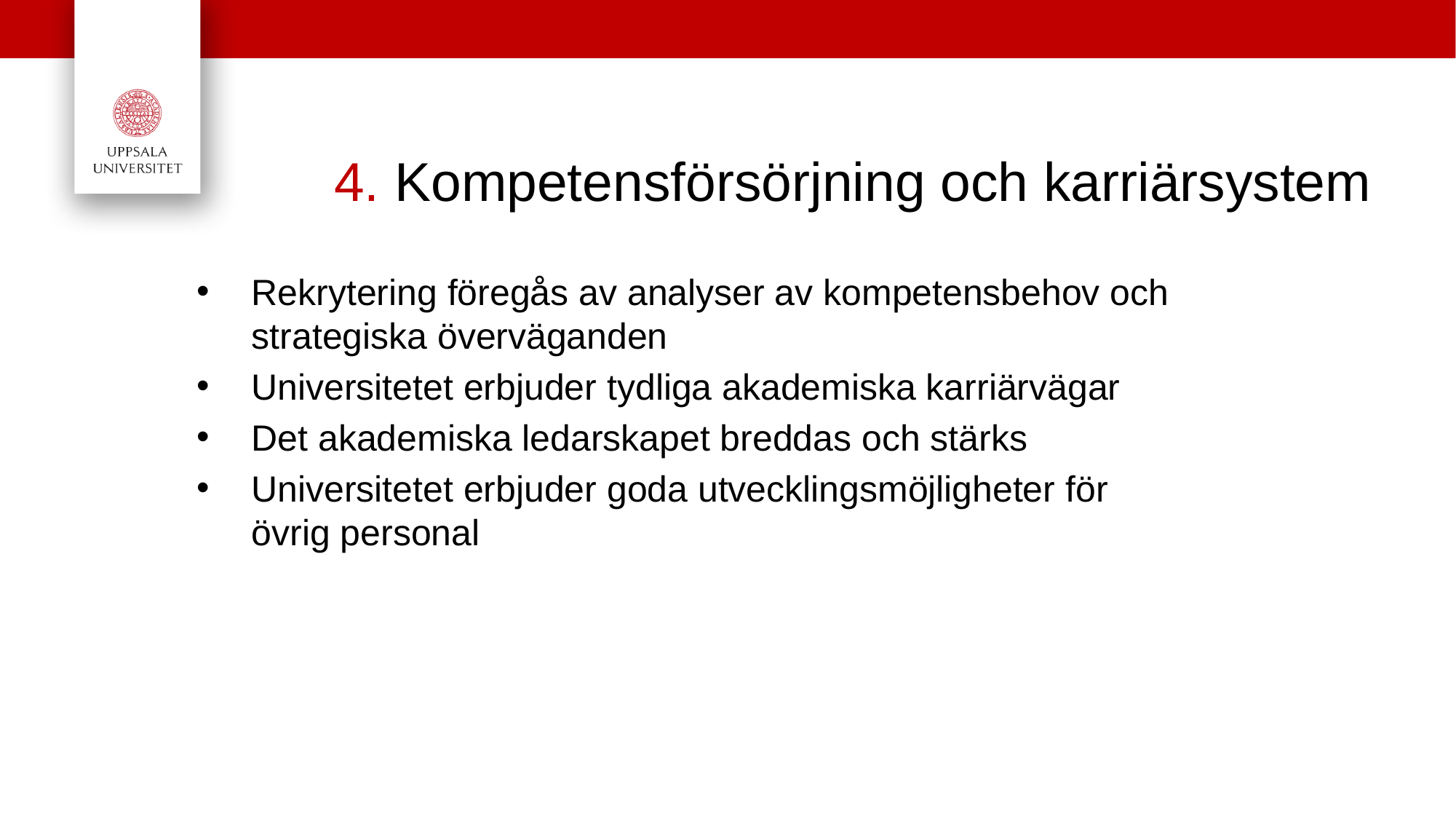

# 4. Kompetensförsörjning och karriärsystem
Rekrytering föregås av analyser av kompetensbehov och strategiska överväganden
Universitetet erbjuder tydliga akademiska karriärvägar
Det akademiska ledarskapet breddas och stärks
Universitetet erbjuder goda utvecklingsmöjligheter för övrig personal